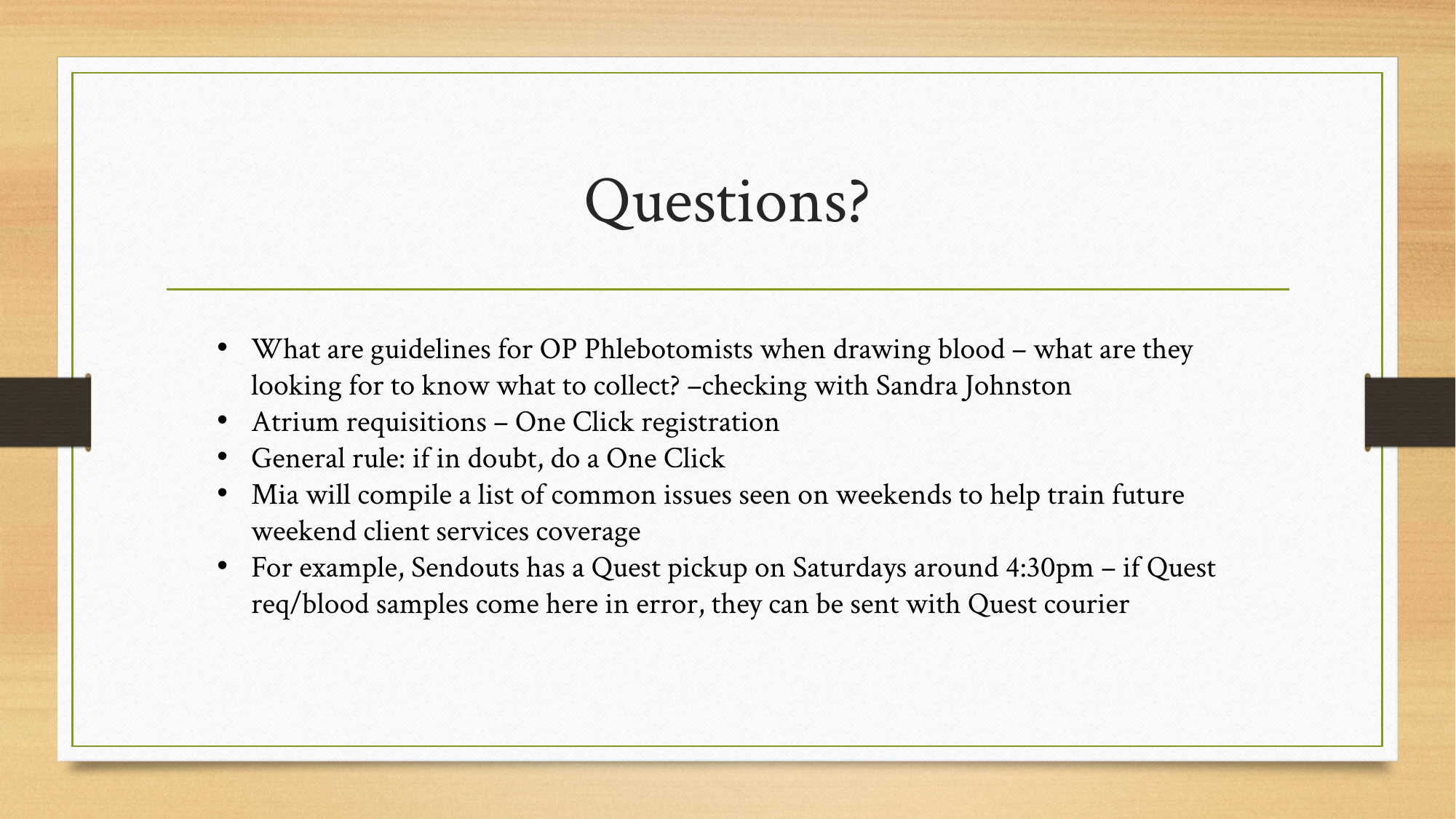

# Questions?
What are guidelines for OP Phlebotomists when drawing blood – what are they looking for to know what to collect? –checking with Sandra Johnston
Atrium requisitions – One Click registration
General rule: if in doubt, do a One Click
Mia will compile a list of common issues seen on weekends to help train future weekend client services coverage
For example, Sendouts has a Quest pickup on Saturdays around 4:30pm – if Quest req/blood samples come here in error, they can be sent with Quest courier